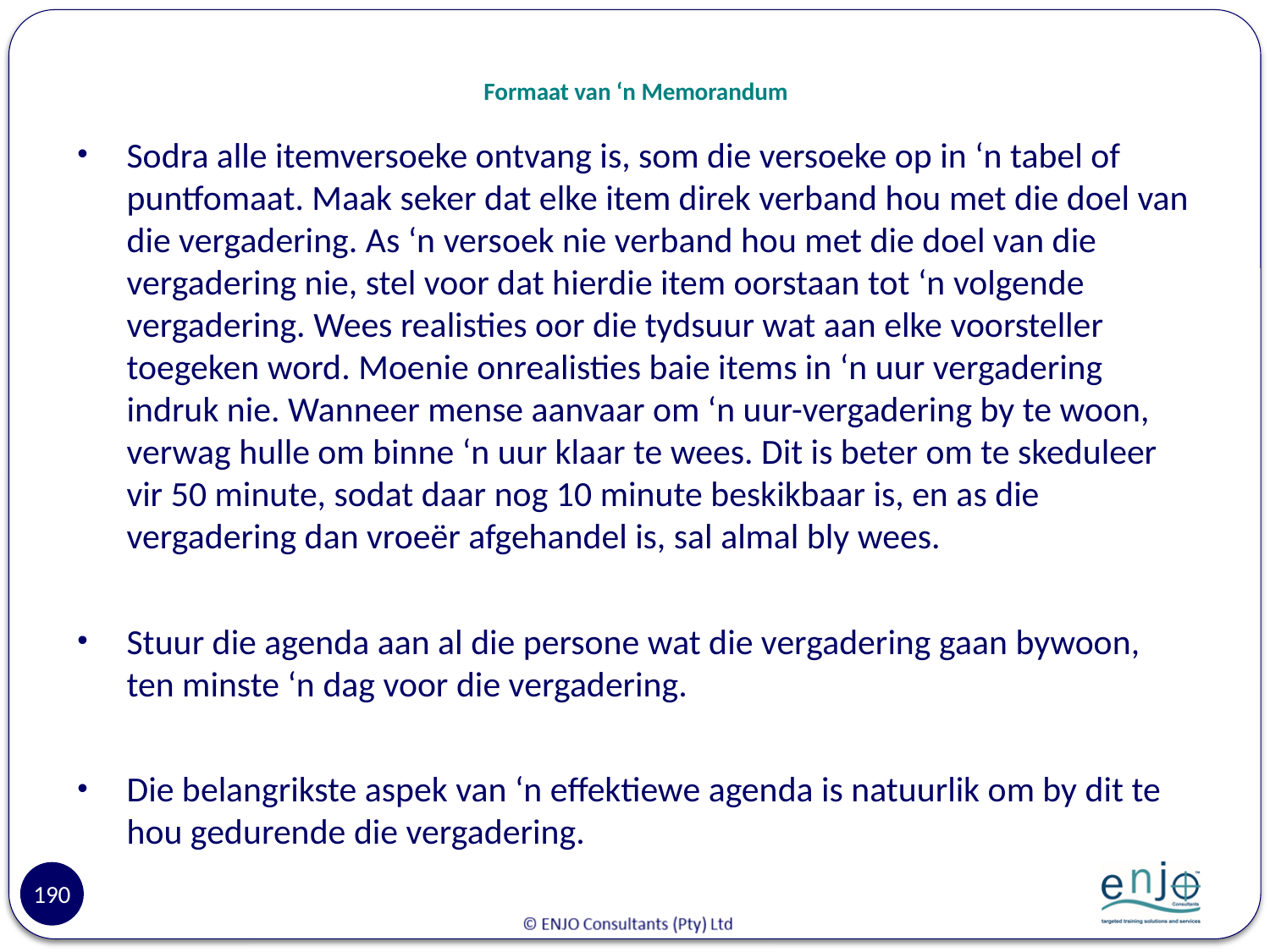

# Formaat van ‘n Memorandum
Sodra alle itemversoeke ontvang is, som die versoeke op in ‘n tabel of puntfomaat. Maak seker dat elke item direk verband hou met die doel van die vergadering. As ‘n versoek nie verband hou met die doel van die vergadering nie, stel voor dat hierdie item oorstaan tot ‘n volgende vergadering. Wees realisties oor die tydsuur wat aan elke voorsteller toegeken word. Moenie onrealisties baie items in ‘n uur vergadering indruk nie. Wanneer mense aanvaar om ‘n uur-vergadering by te woon, verwag hulle om binne ‘n uur klaar te wees. Dit is beter om te skeduleer vir 50 minute, sodat daar nog 10 minute beskikbaar is, en as die vergadering dan vroeër afgehandel is, sal almal bly wees.

Stuur die agenda aan al die persone wat die vergadering gaan bywoon, ten minste ‘n dag voor die vergadering.

Die belangrikste aspek van ‘n effektiewe agenda is natuurlik om by dit te hou gedurende die vergadering.

190